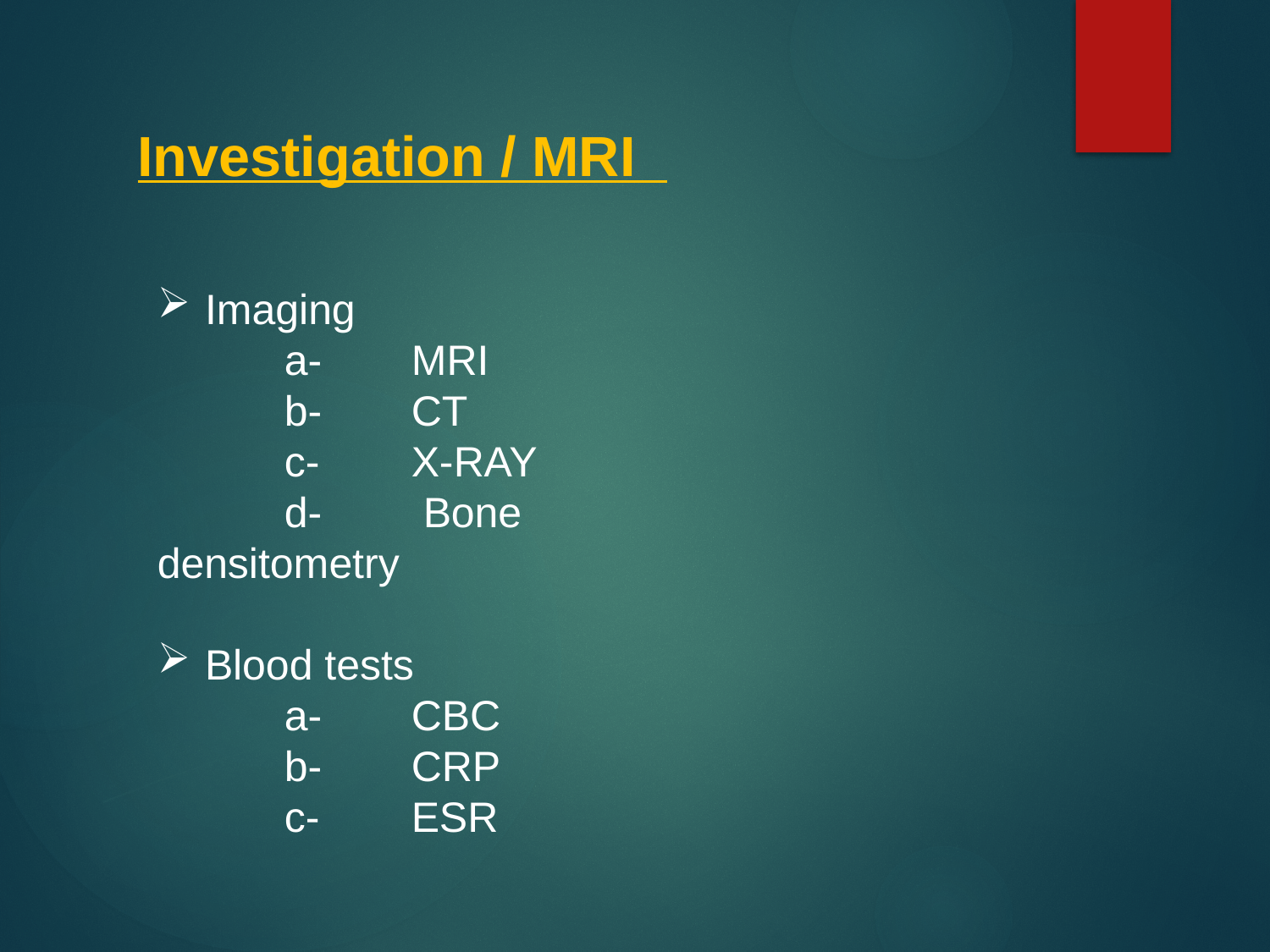

# Investigation / MRI
Imaging
	a-	MRI
	b-	CT
	c-	X-RAY
	d-	 Bone densitometry

Blood tests
	a-	CBC
	b-	CRP
	c-	ESR